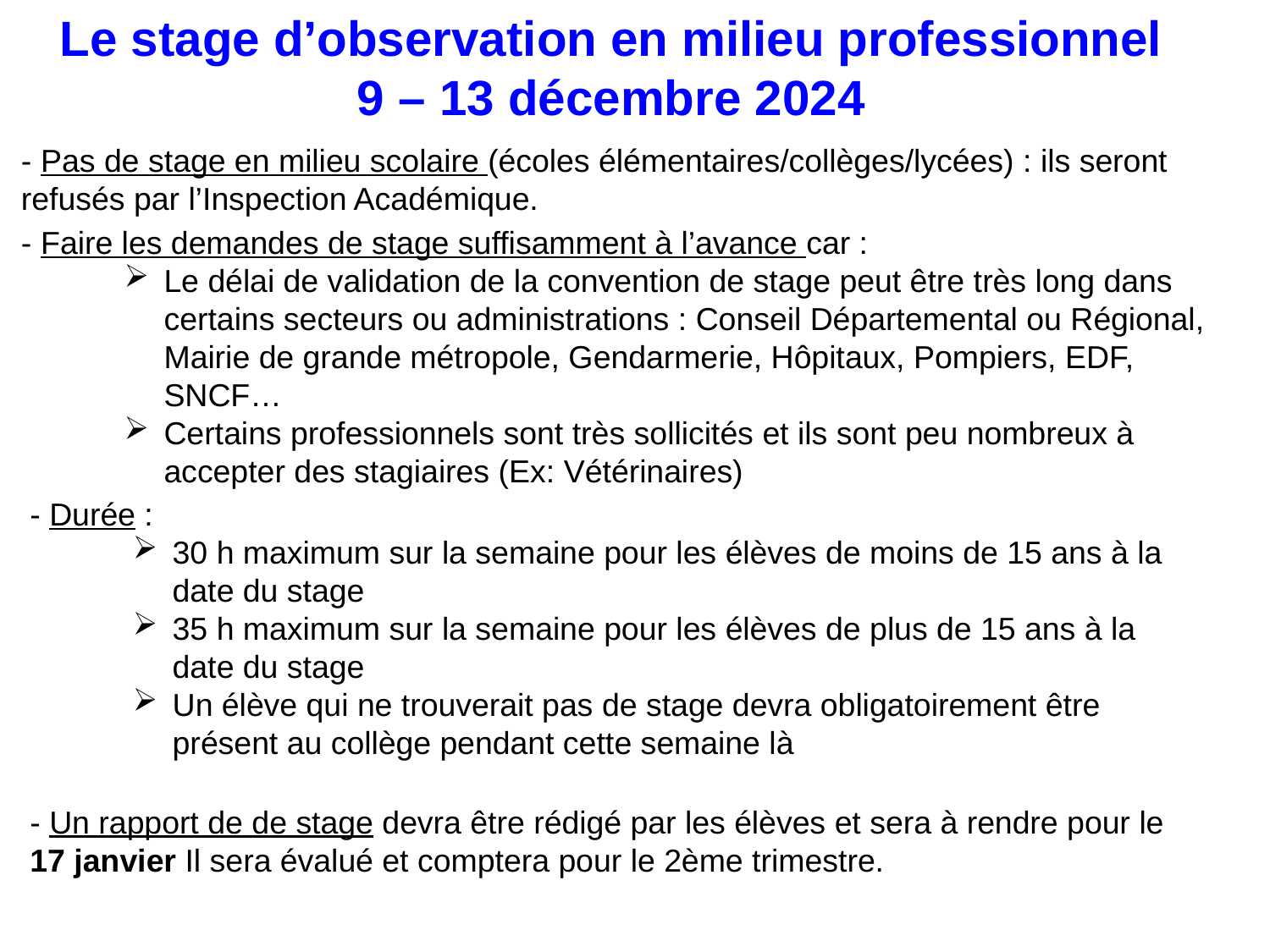

Le stage d’observation en milieu professionnel
9 – 13 décembre 2024

- Pas de stage en milieu scolaire (écoles élémentaires/collèges/lycées) : ils seront refusés par l’Inspection Académique.
- Faire les demandes de stage suffisamment à l’avance car :
Le délai de validation de la convention de stage peut être très long dans certains secteurs ou administrations : Conseil Départemental ou Régional, Mairie de grande métropole, Gendarmerie, Hôpitaux, Pompiers, EDF, SNCF…
Certains professionnels sont très sollicités et ils sont peu nombreux à accepter des stagiaires (Ex: Vétérinaires)
- Durée :
30 h maximum sur la semaine pour les élèves de moins de 15 ans à la date du stage
35 h maximum sur la semaine pour les élèves de plus de 15 ans à la date du stage
Un élève qui ne trouverait pas de stage devra obligatoirement être présent au collège pendant cette semaine là
- Un rapport de de stage devra être rédigé par les élèves et sera à rendre pour le   17 janvier Il sera évalué et comptera pour le 2ème trimestre.